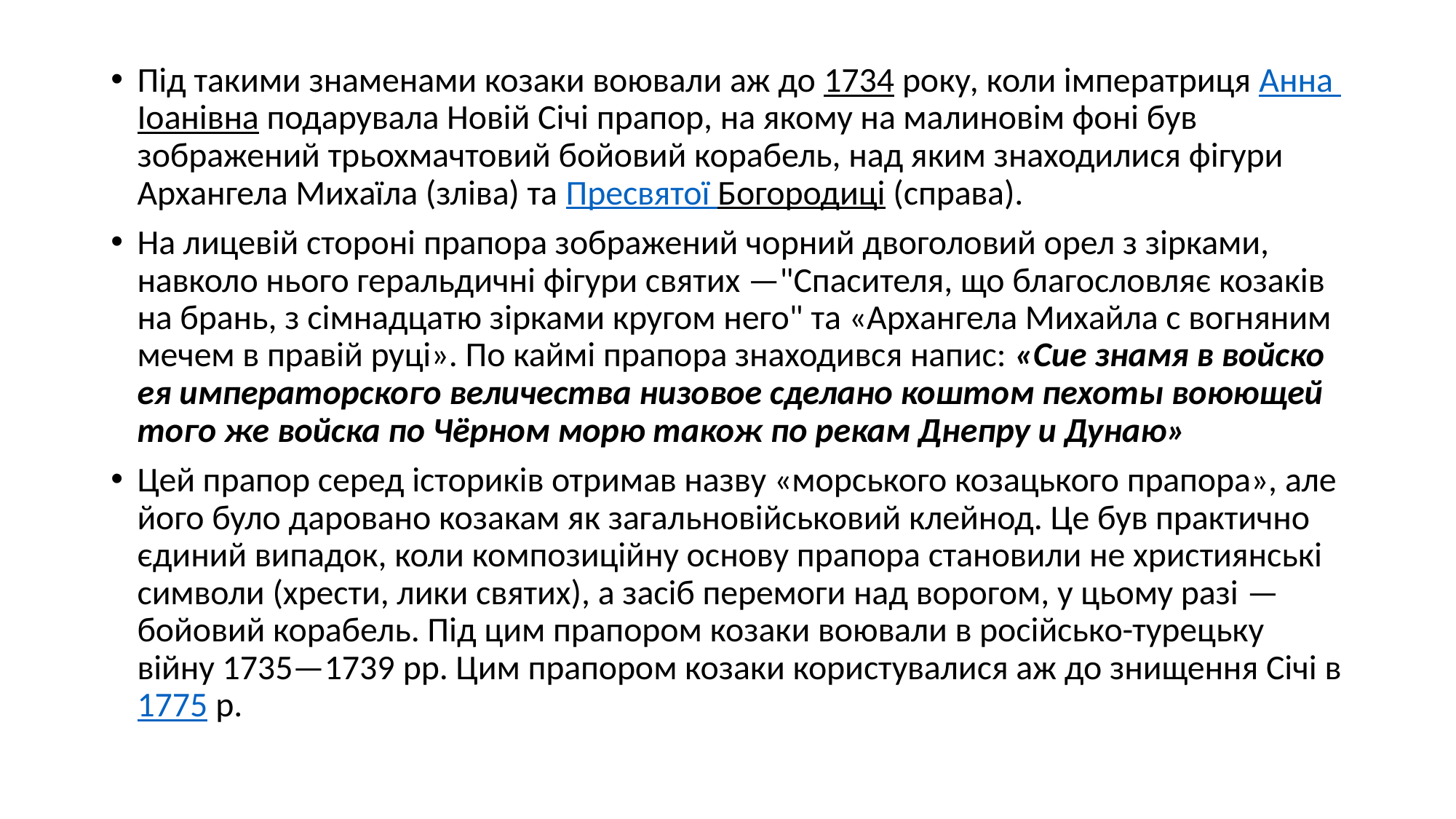

Під такими знаменами козаки воювали аж до 1734 року, коли імператриця Анна Іоанівна подарувала Новій Січі прапор, на якому на малиновім фоні був зображений трьохмачтовий бойовий корабель, над яким знаходилися фігури Архангела Михаїла (зліва) та Пресвятої Богородиці (справа).
На лицевій стороні прапора зображений чорний двоголовий орел з зірками, навколо нього геральдичні фігури святих —"Спасителя, що благословляє козаків на брань, з сімнадцатю зірками кругом него" та «Архангела Михайла с вогняним мечем в правій руці». По каймі прапора знаходився напис: «Сие знамя в войско ея императорского величества низовое сделано коштом пехоты воюющей того же войска по Чёрном морю також по рекам Днепру и Дунаю»
Цей прапор серед істориків отримав назву «морського козацького прапора», але його було даровано козакам як загальновійськовий клейнод. Це був практично єдиний випадок, коли композиційну основу прапора становили не християнські символи (хрести, лики святих), а засіб перемоги над ворогом, у цьому разі — бойовий корабель. Під цим прапором козаки воювали в російсько-турецьку війну 1735—1739 рр. Цим прапором козаки користувалися аж до знищення Січі в 1775 р.